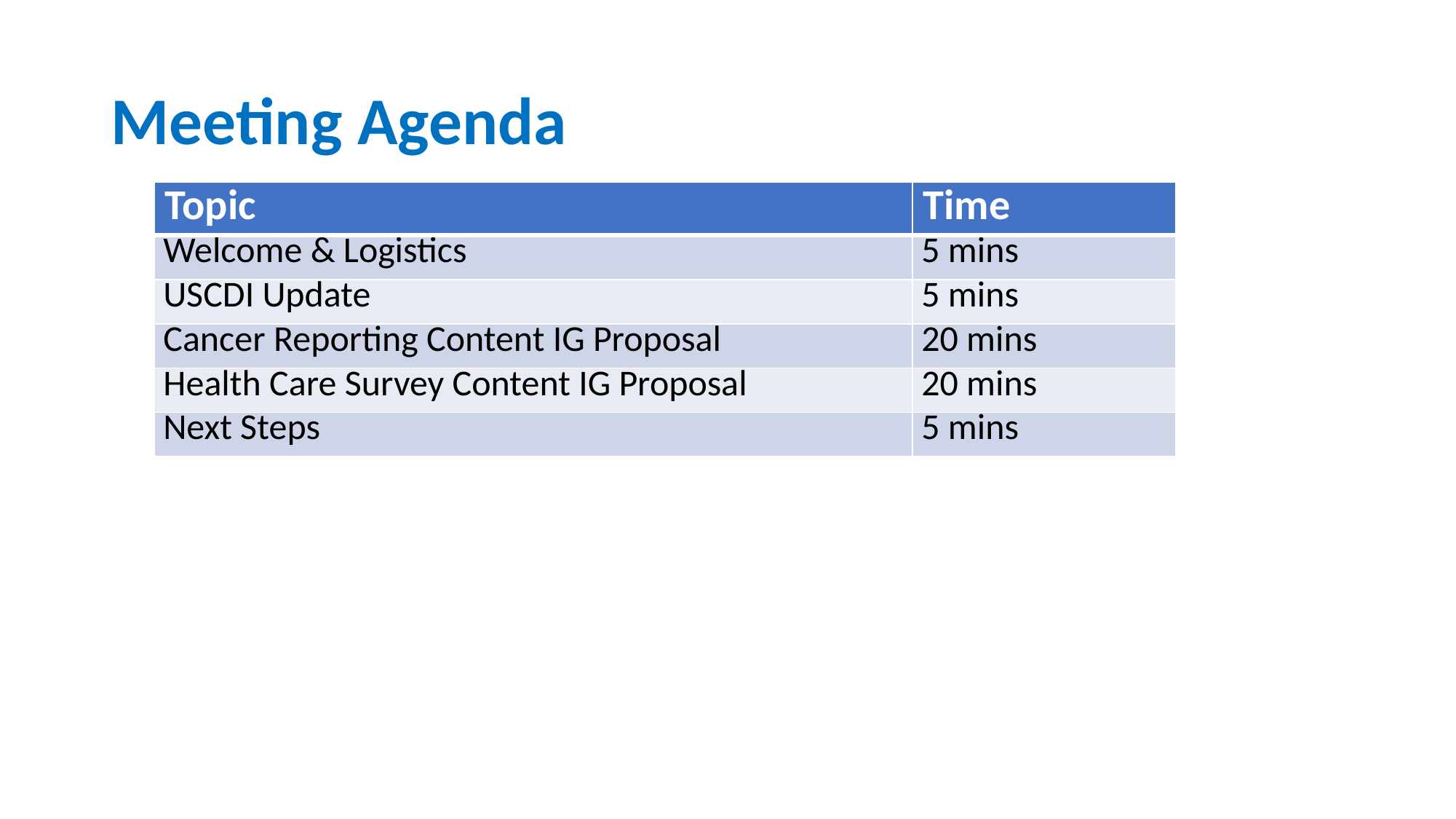

# Meeting Agenda
| Topic | Time |
| --- | --- |
| Welcome & Logistics | 5 mins |
| USCDI Update | 5 mins |
| Cancer Reporting Content IG Proposal | 20 mins |
| Health Care Survey Content IG Proposal | 20 mins |
| Next Steps | 5 mins |